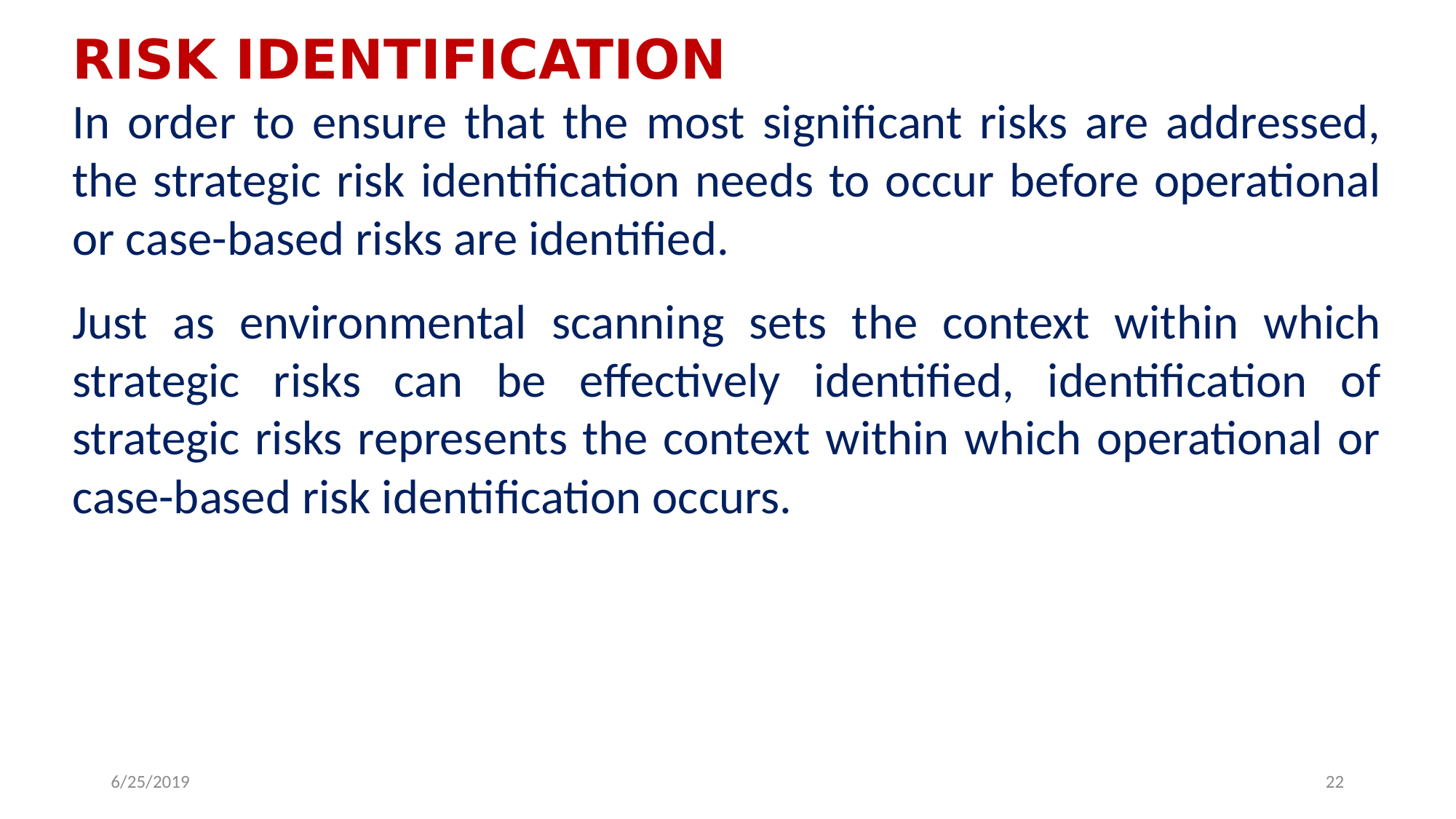

RISK IDENTIFICATION
In order to ensure that the most significant risks are addressed, the strategic risk identification needs to occur before operational or case-based risks are identified.

Just as environmental scanning sets the context within which strategic risks can be effectively identified, identification of strategic risks represents the context within which operational or case-based risk identification occurs.
6/25/2019
22